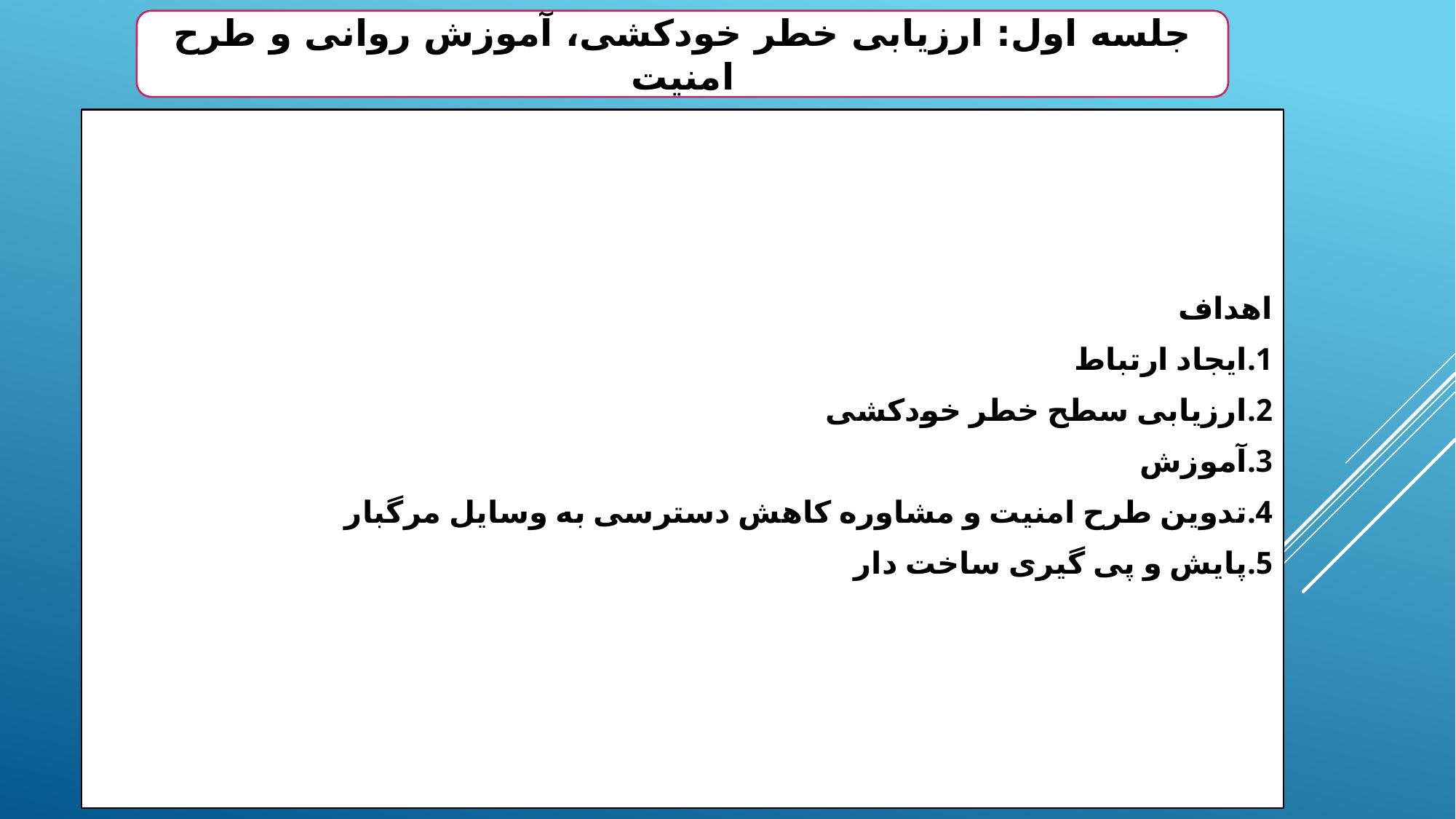

جلسه اول: ارزیابی خطر خودکشی، آموزش روانی و طرح امنیت
اهداف
1.	ایجاد ارتباط
2.	ارزیابی سطح خطر خودکشی
3.	آموزش
4.	تدوین طرح امنیت و مشاوره کاهش دسترسی به وسایل مرگبار
5.	پایش و پی گیری ساخت دار